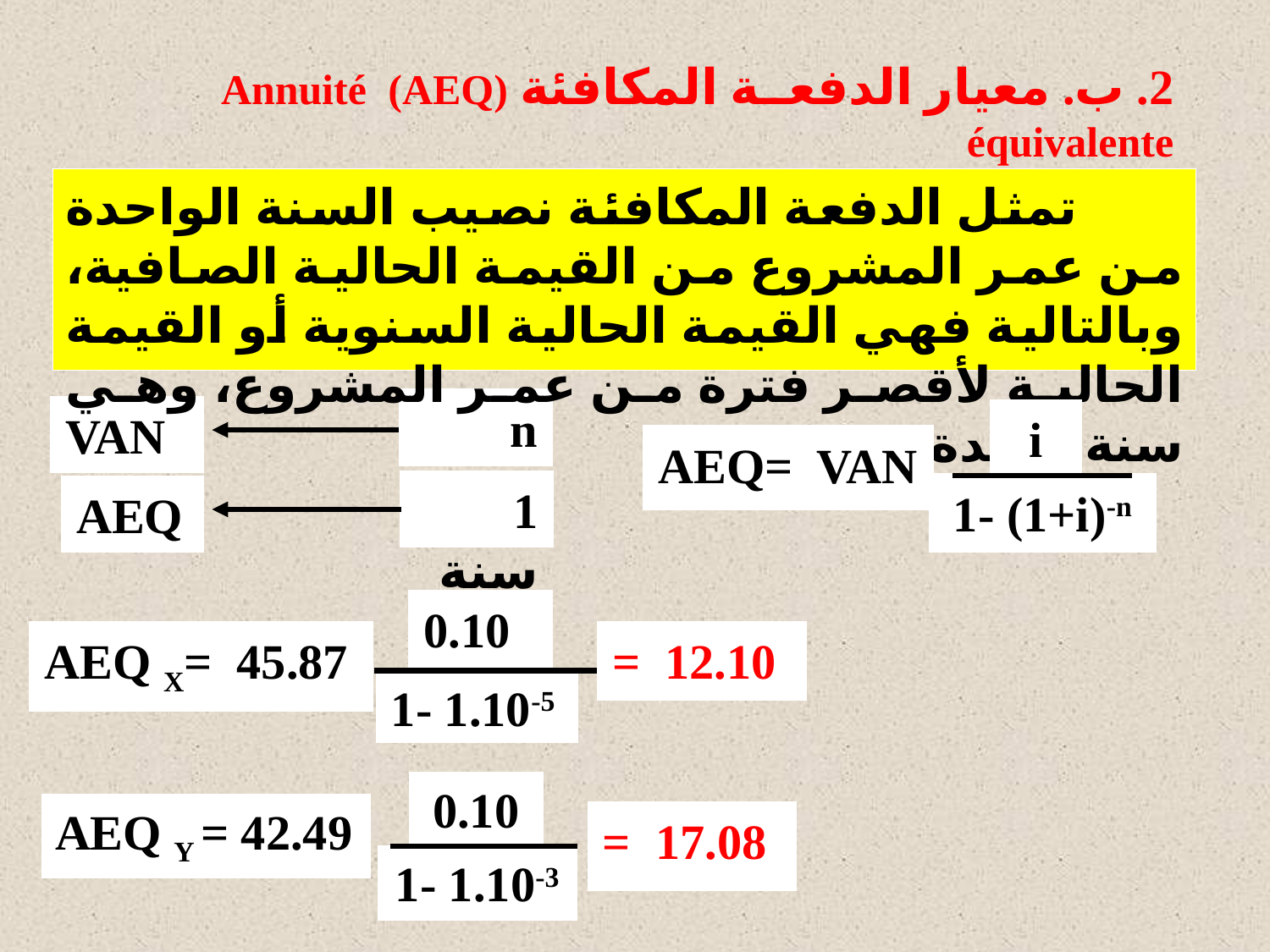

2. ب. معيار الدفعة المكافئة (AEQ)  Annuité équivalente
       تمثل الدفعة المكافئة نصيب السنة الواحدة من عمر المشروع من القيمة الحالية الصافية، وبالتالية فهي القيمة الحالية السنوية أو القيمة الحالية لأقصر فترة من عمر المشروع، وهي سنة واحدة.
n سنة
VAN
1 سنة
AEQ
i
AEQ=  VAN
1- (1+i)-n
0.10
AEQ X=  45.87
=  12.10
1- 1.10-5
0.10
AEQ Y = 42.49
=  17.08
1- 1.10-3